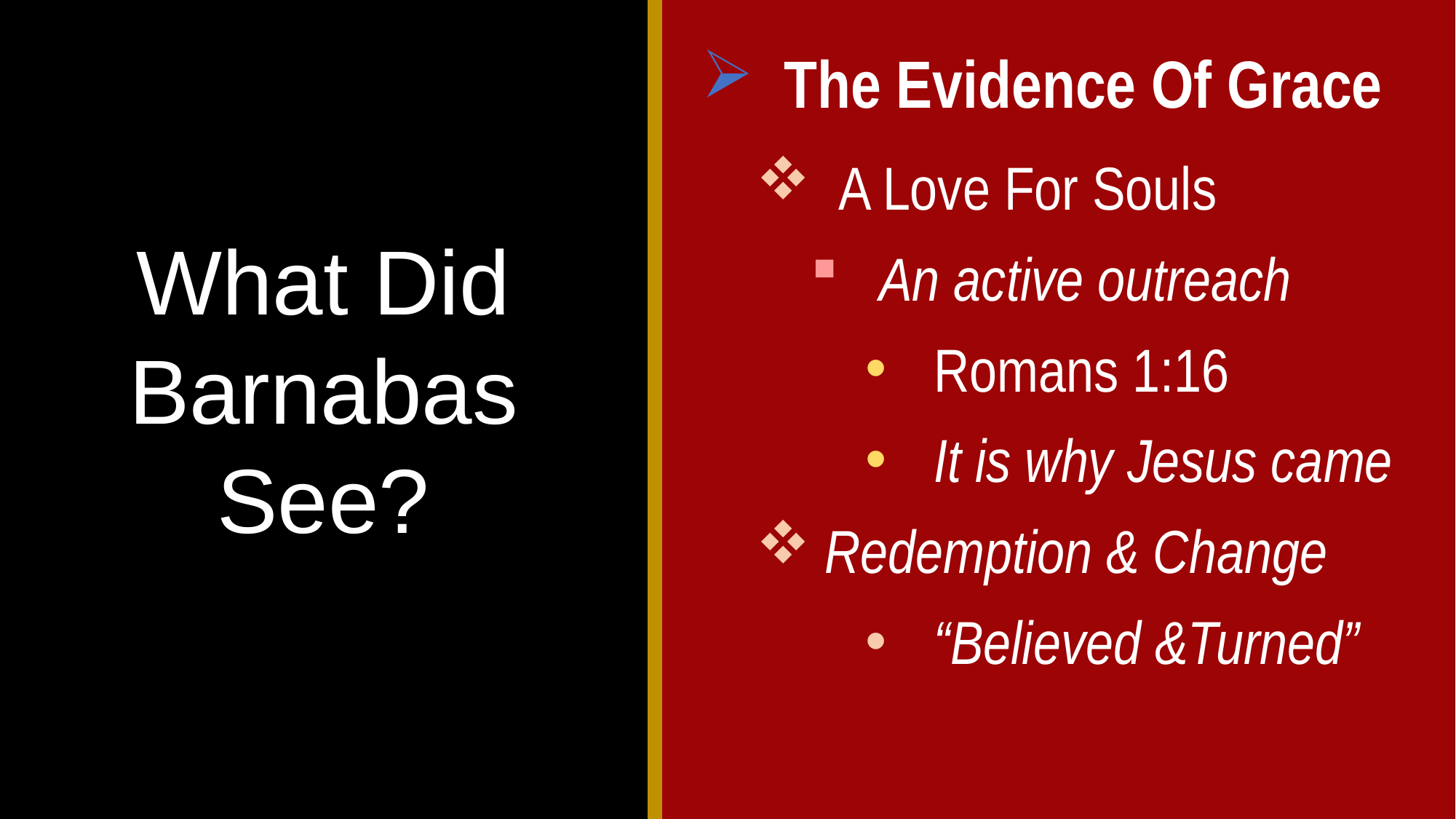

The Evidence Of Grace
 A Love For Souls
An active outreach
Romans 1:16
It is why Jesus came
Redemption & Change
“Believed &Turned”
What Did Barnabas See?